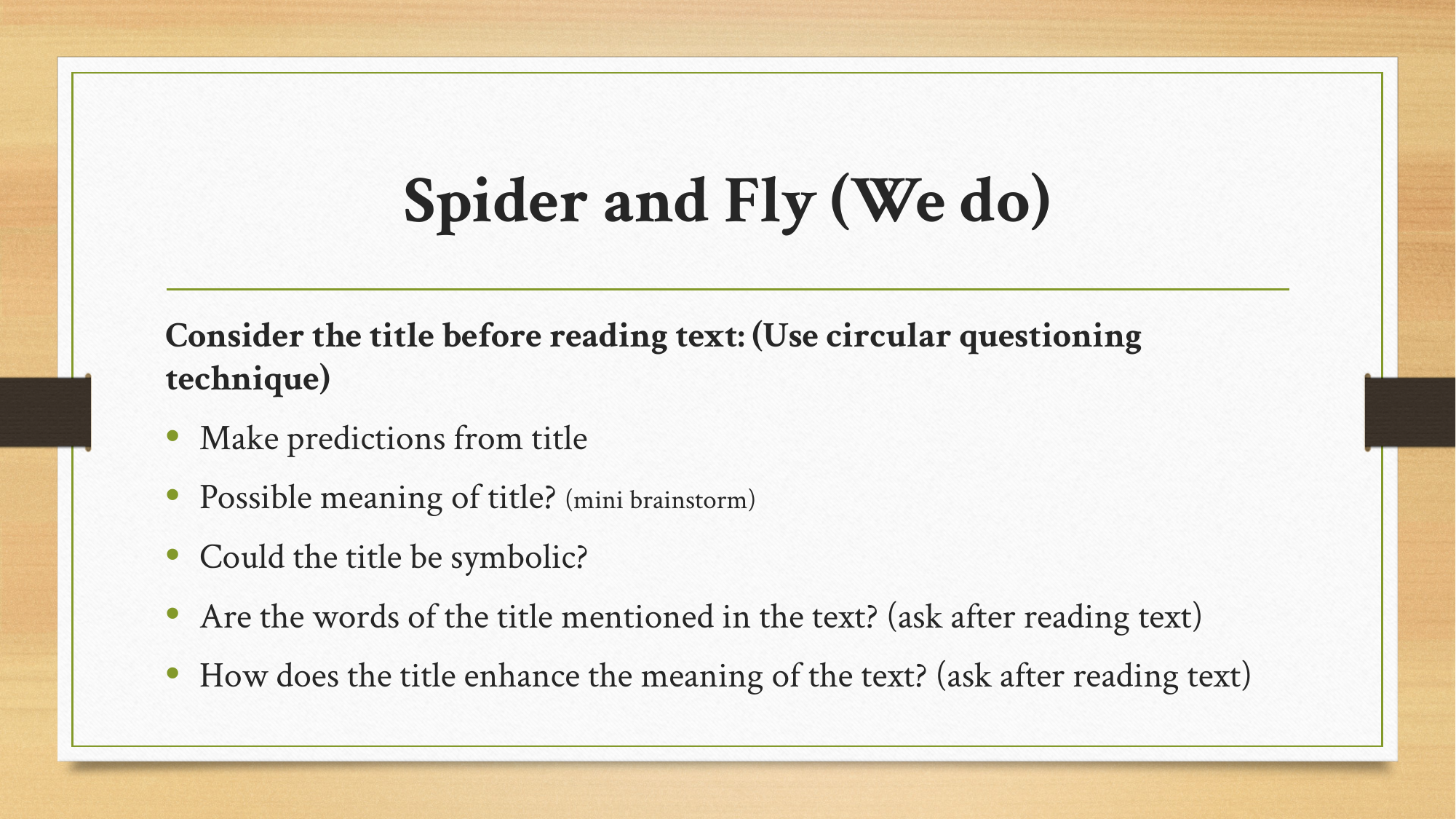

# Spider and Fly (We do)
Consider the title before reading text: (Use circular questioning technique)
Make predictions from title
Possible meaning of title? (mini brainstorm)
Could the title be symbolic?
Are the words of the title mentioned in the text? (ask after reading text)
How does the title enhance the meaning of the text? (ask after reading text)